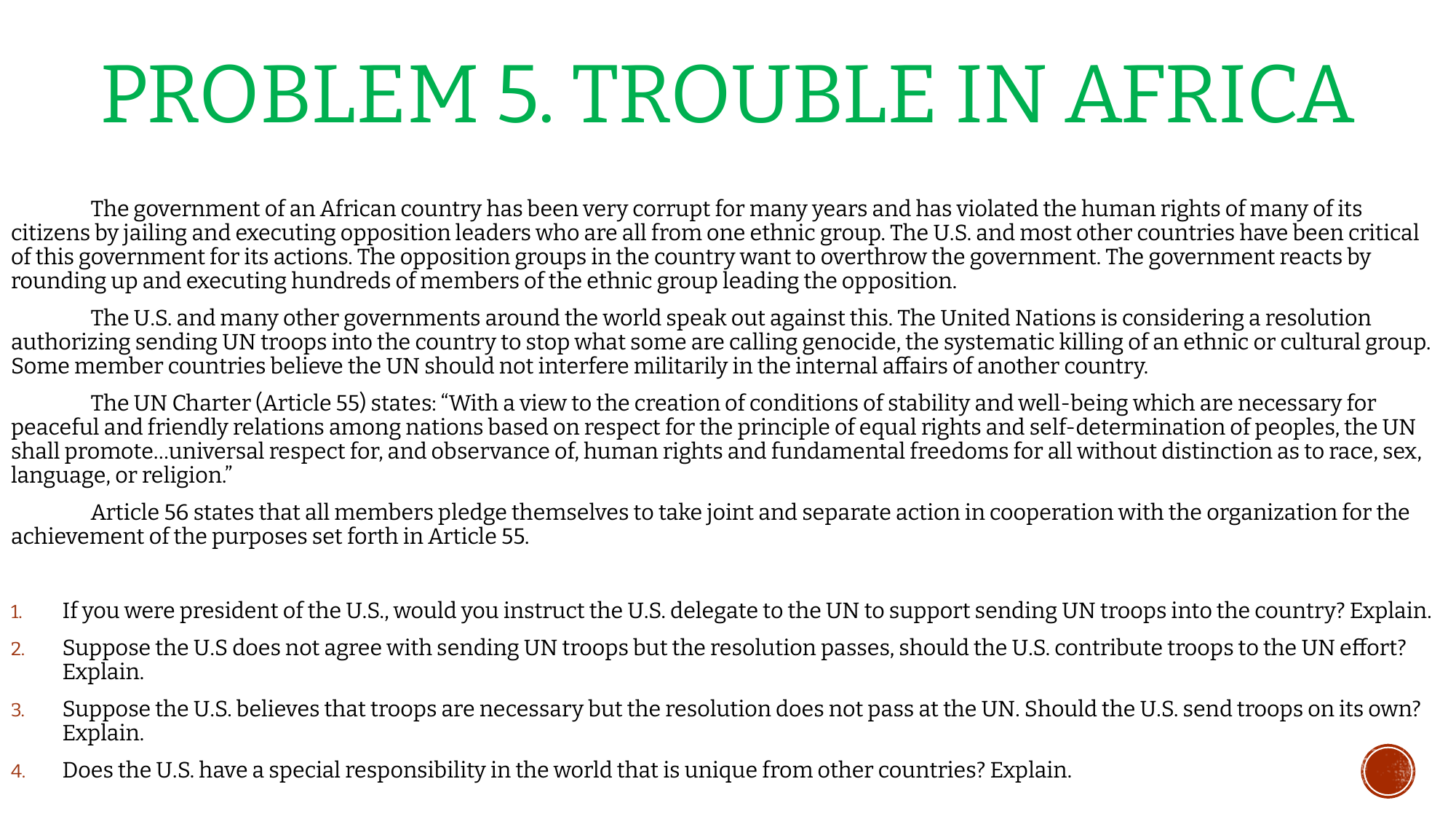

# Problem 5. Trouble in Africa
	The government of an African country has been very corrupt for many years and has violated the human rights of many of its citizens by jailing and executing opposition leaders who are all from one ethnic group. The U.S. and most other countries have been critical of this government for its actions. The opposition groups in the country want to overthrow the government. The government reacts by rounding up and executing hundreds of members of the ethnic group leading the opposition.
	The U.S. and many other governments around the world speak out against this. The United Nations is considering a resolution authorizing sending UN troops into the country to stop what some are calling genocide, the systematic killing of an ethnic or cultural group. Some member countries believe the UN should not interfere militarily in the internal affairs of another country.
	The UN Charter (Article 55) states: “With a view to the creation of conditions of stability and well-being which are necessary for peaceful and friendly relations among nations based on respect for the principle of equal rights and self-determination of peoples, the UN shall promote…universal respect for, and observance of, human rights and fundamental freedoms for all without distinction as to race, sex, language, or religion.”
	Article 56 states that all members pledge themselves to take joint and separate action in cooperation with the organization for the achievement of the purposes set forth in Article 55.

If you were president of the U.S., would you instruct the U.S. delegate to the UN to support sending UN troops into the country? Explain.
Suppose the U.S does not agree with sending UN troops but the resolution passes, should the U.S. contribute troops to the UN effort? Explain.
Suppose the U.S. believes that troops are necessary but the resolution does not pass at the UN. Should the U.S. send troops on its own? Explain.
Does the U.S. have a special responsibility in the world that is unique from other countries? Explain.